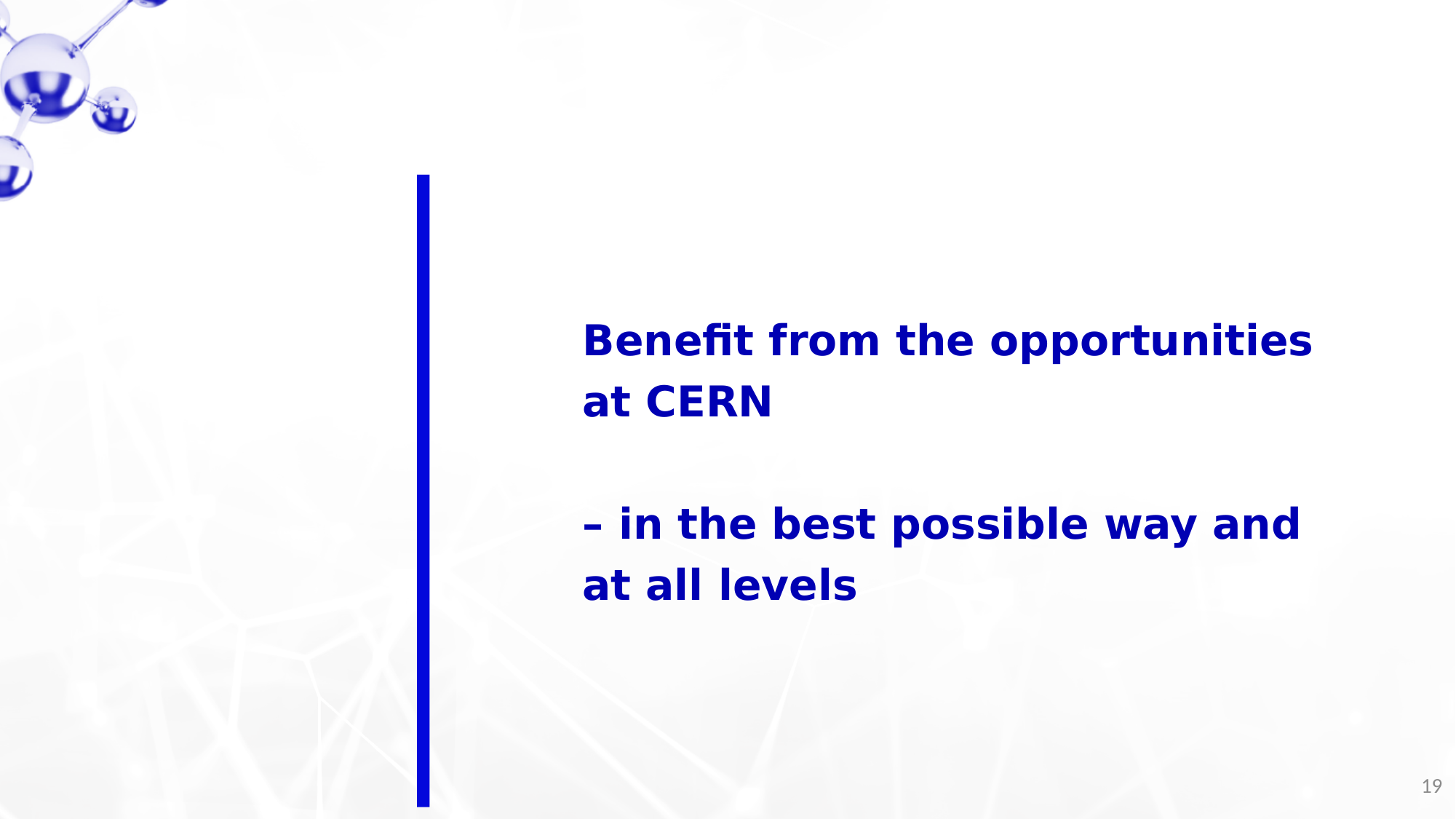

Benefit from the opportunities at CERN

– in the best possible way and at all levels
19